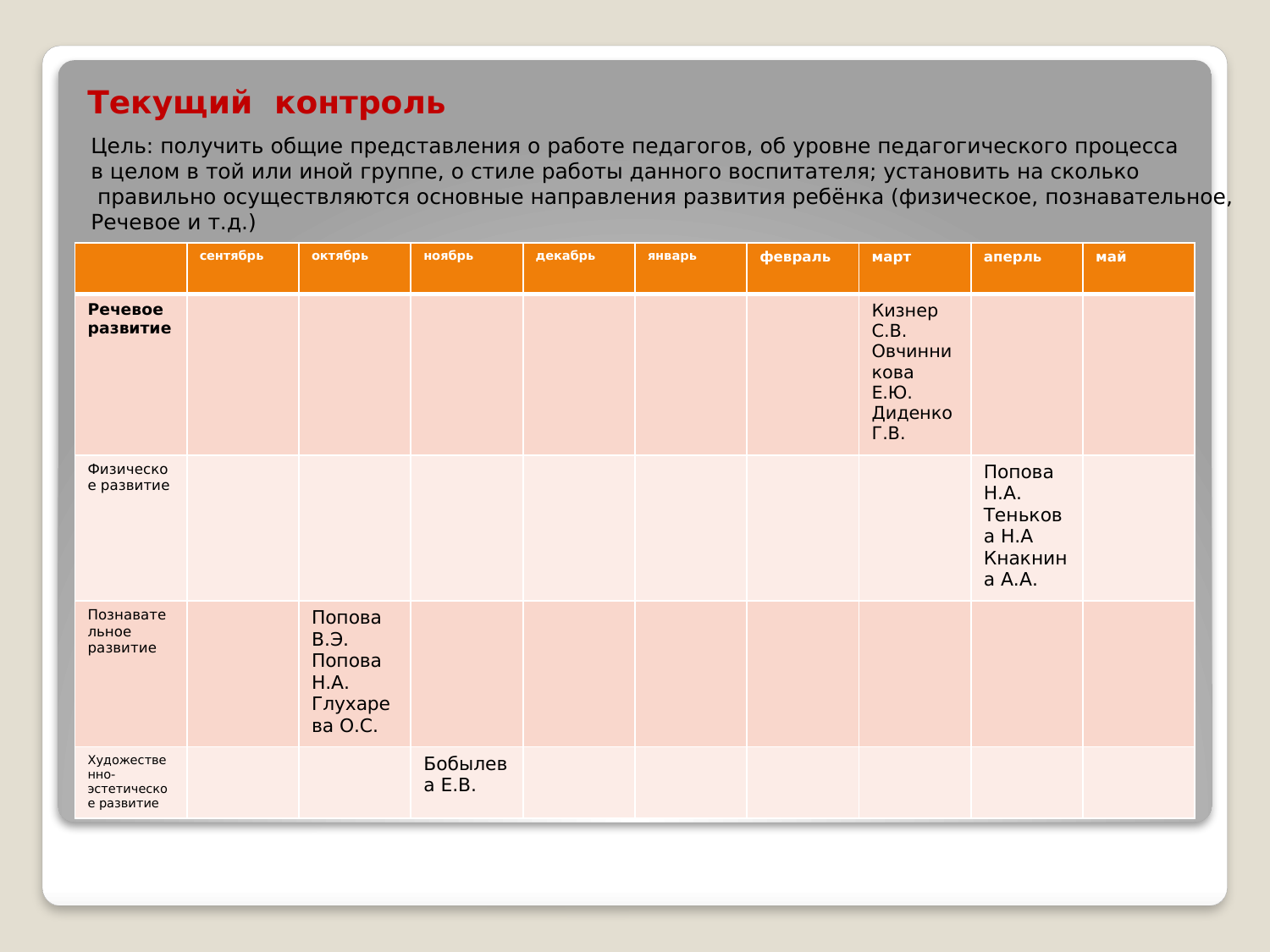

Текущий  контроль

Цель: получить общие представления о работе педагогов, об уровне педагогического процесса
в целом в той или иной группе, о стиле работы данного воспитателя; установить на сколько
 правильно осуществляются основные направления развития ребёнка (физическое, познавательное,
Речевое и т.д.)
|  | сентябрь | октябрь | ноябрь | декабрь | январь | февраль | март | аперль | май |
| --- | --- | --- | --- | --- | --- | --- | --- | --- | --- |
| Речевое развитие |  |  |  |  |  |  | Кизнер С.В. Овчинникова Е.Ю. Диденко Г.В. |  |  |
| Физическое развитие |  |  |  |  |  |  |  | Попова Н.А. Тенькова Н.А Кнакнина А.А. |  |
| Познавательное развитие |  | Попова В.Э. Попова Н.А. Глухарева О.С. |  |  |  |  |  |  |  |
| Художественно- эстетическое развитие |  |  | Бобылева Е.В. |  |  |  |  |  |  |